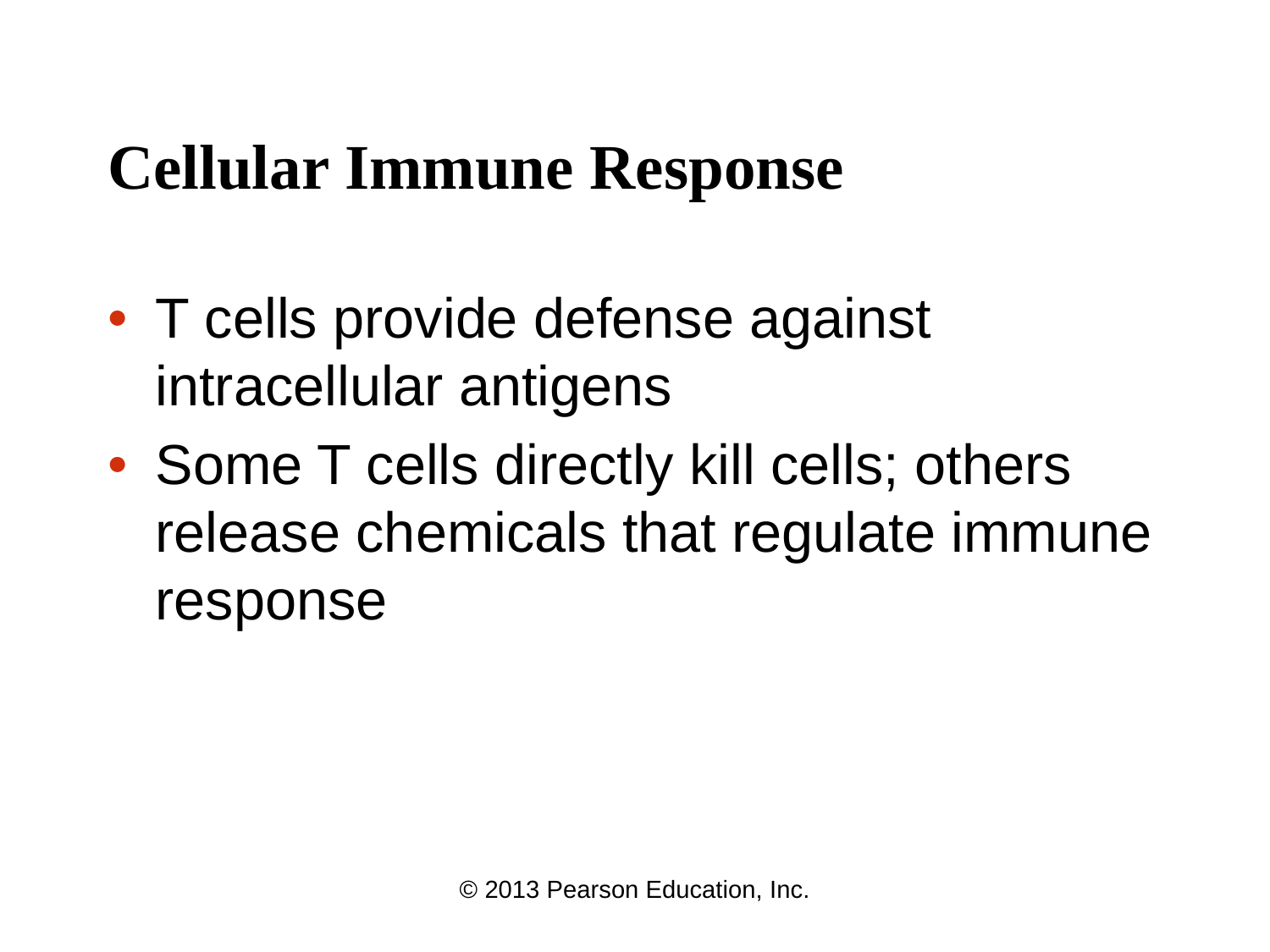

# Cellular Immune Response
T cells provide defense against intracellular antigens
Some T cells directly kill cells; others release chemicals that regulate immune response
© 2013 Pearson Education, Inc.